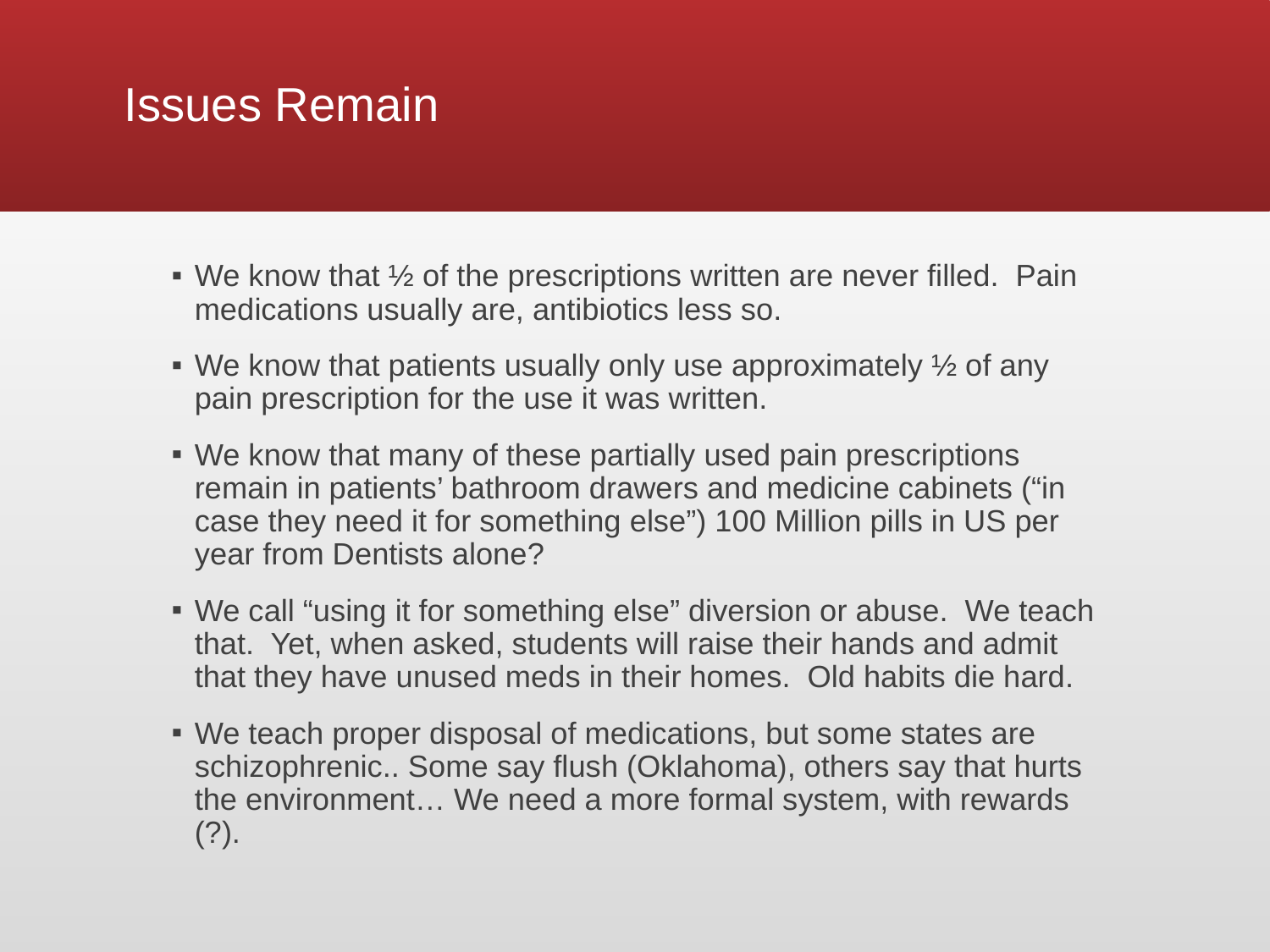

# Issues Remain
We know that ½ of the prescriptions written are never filled.  Pain medications usually are, antibiotics less so.
We know that patients usually only use approximately ½ of any pain prescription for the use it was written.
We know that many of these partially used pain prescriptions remain in patients’ bathroom drawers and medicine cabinets (“in case they need it for something else”) 100 Million pills in US per year from Dentists alone?
We call “using it for something else” diversion or abuse.  We teach that.  Yet, when asked, students will raise their hands and admit that they have unused meds in their homes.  Old habits die hard.
We teach proper disposal of medications, but some states are schizophrenic.. Some say flush (Oklahoma), others say that hurts the environment… We need a more formal system, with rewards (?).